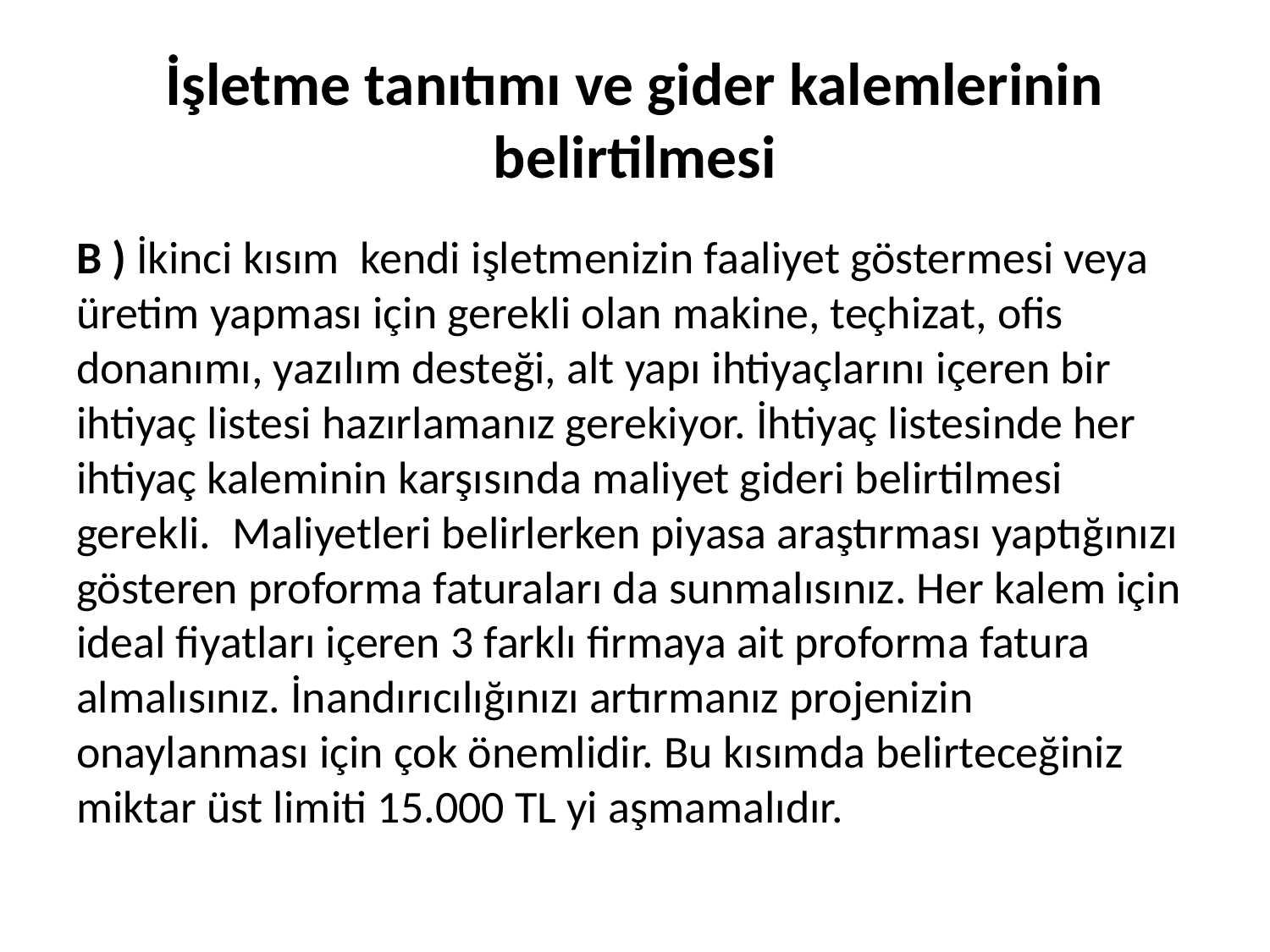

# İşletme tanıtımı ve gider kalemlerinin belirtilmesi
B ) İkinci kısım  kendi işletmenizin faaliyet göstermesi veya üretim yapması için gerekli olan makine, teçhizat, ofis donanımı, yazılım desteği, alt yapı ihtiyaçlarını içeren bir ihtiyaç listesi hazırlamanız gerekiyor. İhtiyaç listesinde her ihtiyaç kaleminin karşısında maliyet gideri belirtilmesi gerekli.  Maliyetleri belirlerken piyasa araştırması yaptığınızı gösteren proforma faturaları da sunmalısınız. Her kalem için ideal fiyatları içeren 3 farklı firmaya ait proforma fatura almalısınız. İnandırıcılığınızı artırmanız projenizin onaylanması için çok önemlidir. Bu kısımda belirteceğiniz miktar üst limiti 15.000 TL yi aşmamalıdır.